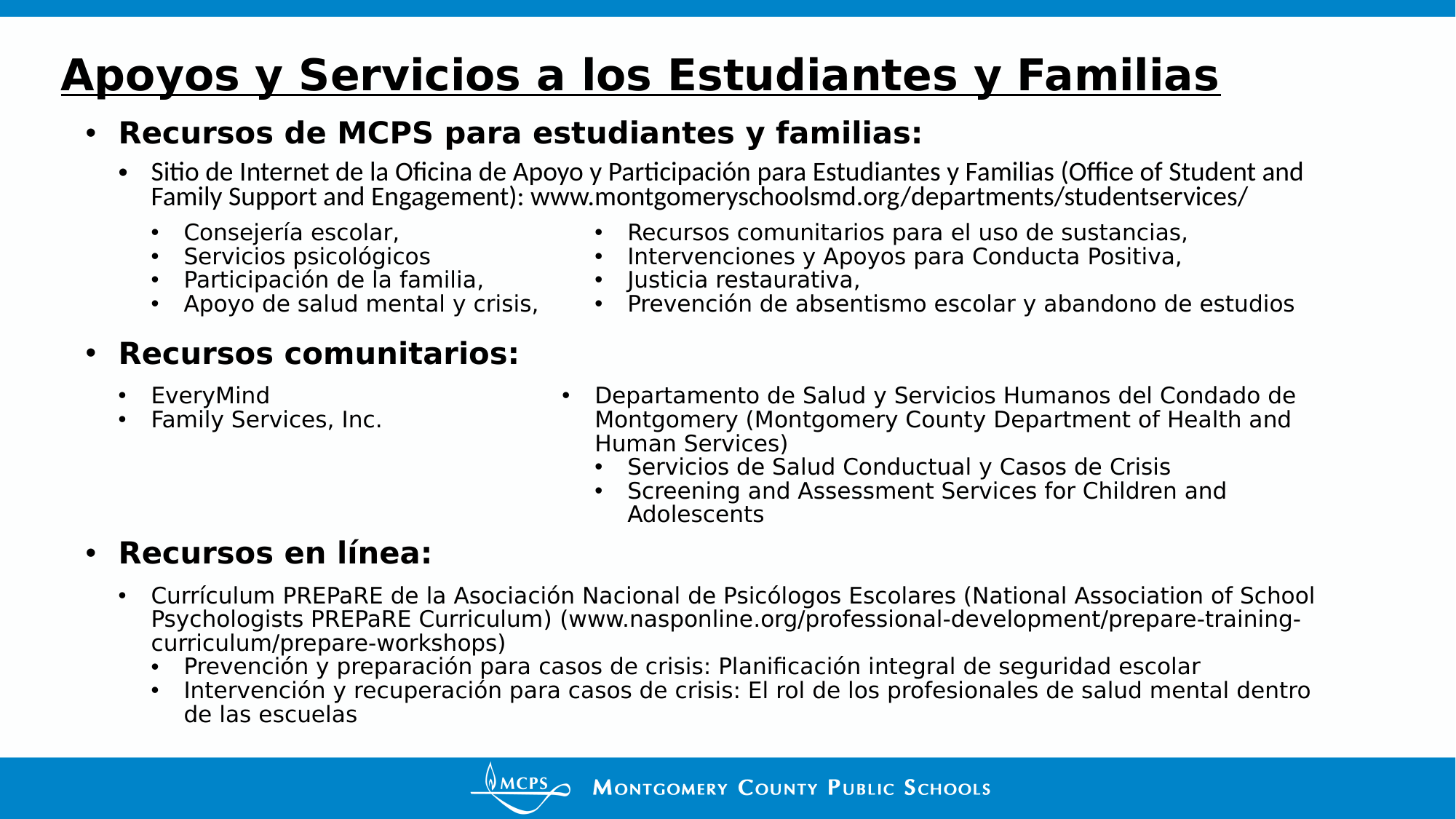

# Apoyos y Servicios a los Estudiantes y Familias
| Recursos de MCPS para estudiantes y familias: |  |
| --- | --- |
| Sitio de Internet de la Oficina de Apoyo y Participación para Estudiantes y Familias (Office of Student and Family Support and Engagement): www.montgomeryschoolsmd.org/departments/studentservices/ |  |
| Consejería escolar, Servicios psicológicos Participación de la familia, Apoyo de salud mental y crisis, | Recursos comunitarios para el uso de sustancias, Intervenciones y Apoyos para Conducta Positiva, Justicia restaurativa, Prevención de absentismo escolar y abandono de estudios |
| Recursos comunitarios: |  |
| EveryMind Family Services, Inc. | Departamento de Salud y Servicios Humanos del Condado de Montgomery (Montgomery County Department of Health and Human Services) Servicios de Salud Conductual y Casos de Crisis Screening and Assessment Services for Children and Adolescents |
| Recursos en línea: |  |
| Currículum PREPaRE de la Asociación Nacional de Psicólogos Escolares (National Association of School Psychologists PREPaRE Curriculum) (www.nasponline.org/professional-development/prepare-training-curriculum/prepare-workshops) Prevención y preparación para casos de crisis: Planificación integral de seguridad escolar Intervención y recuperación para casos de crisis: El rol de los profesionales de salud mental dentro de las escuelas |  |